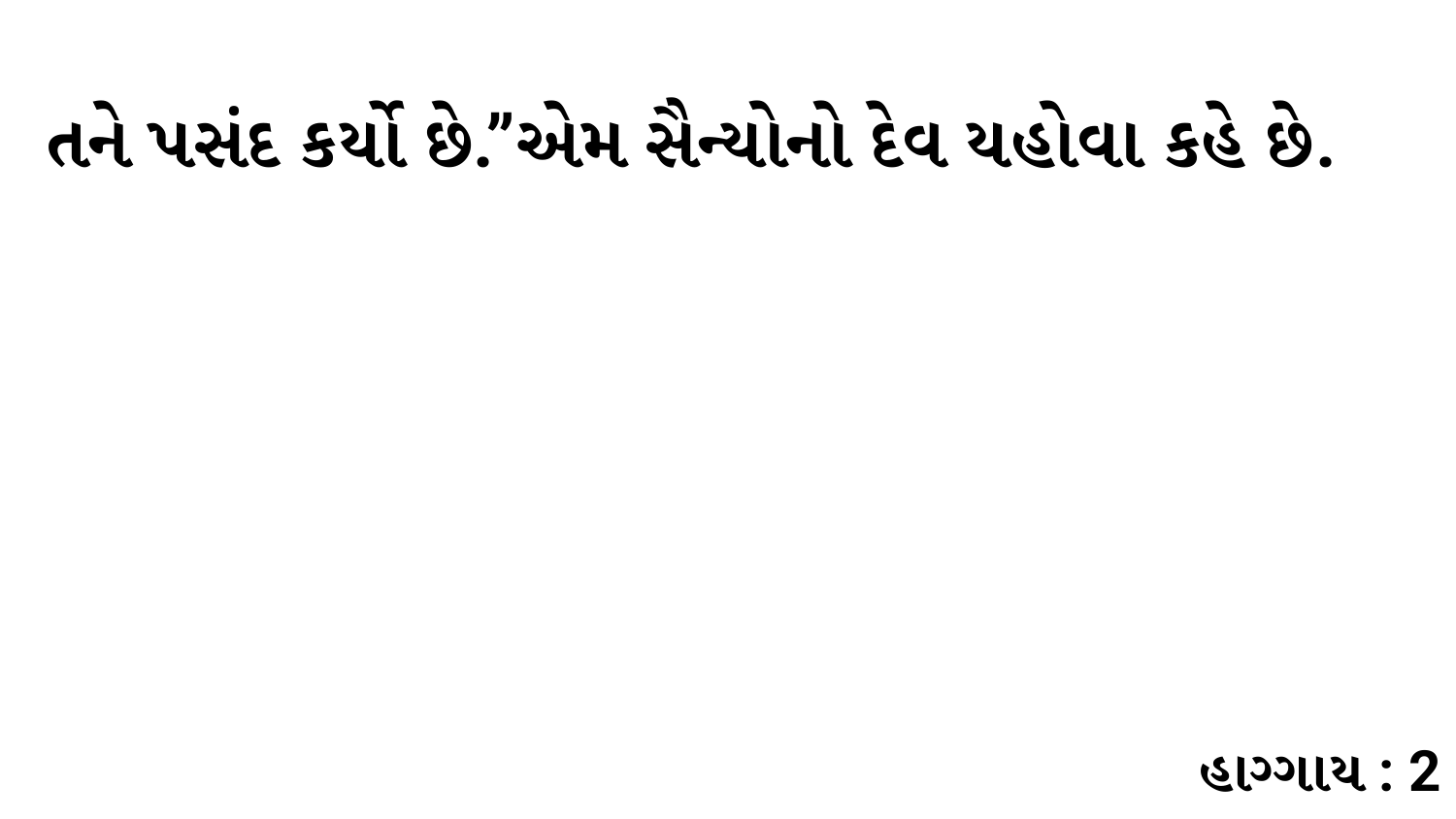

તને પસંદ કર્યો છે.”એમ સૈન્યોનો દેવ યહોવા કહે છે. ﻿
હાગ્ગાય : 2